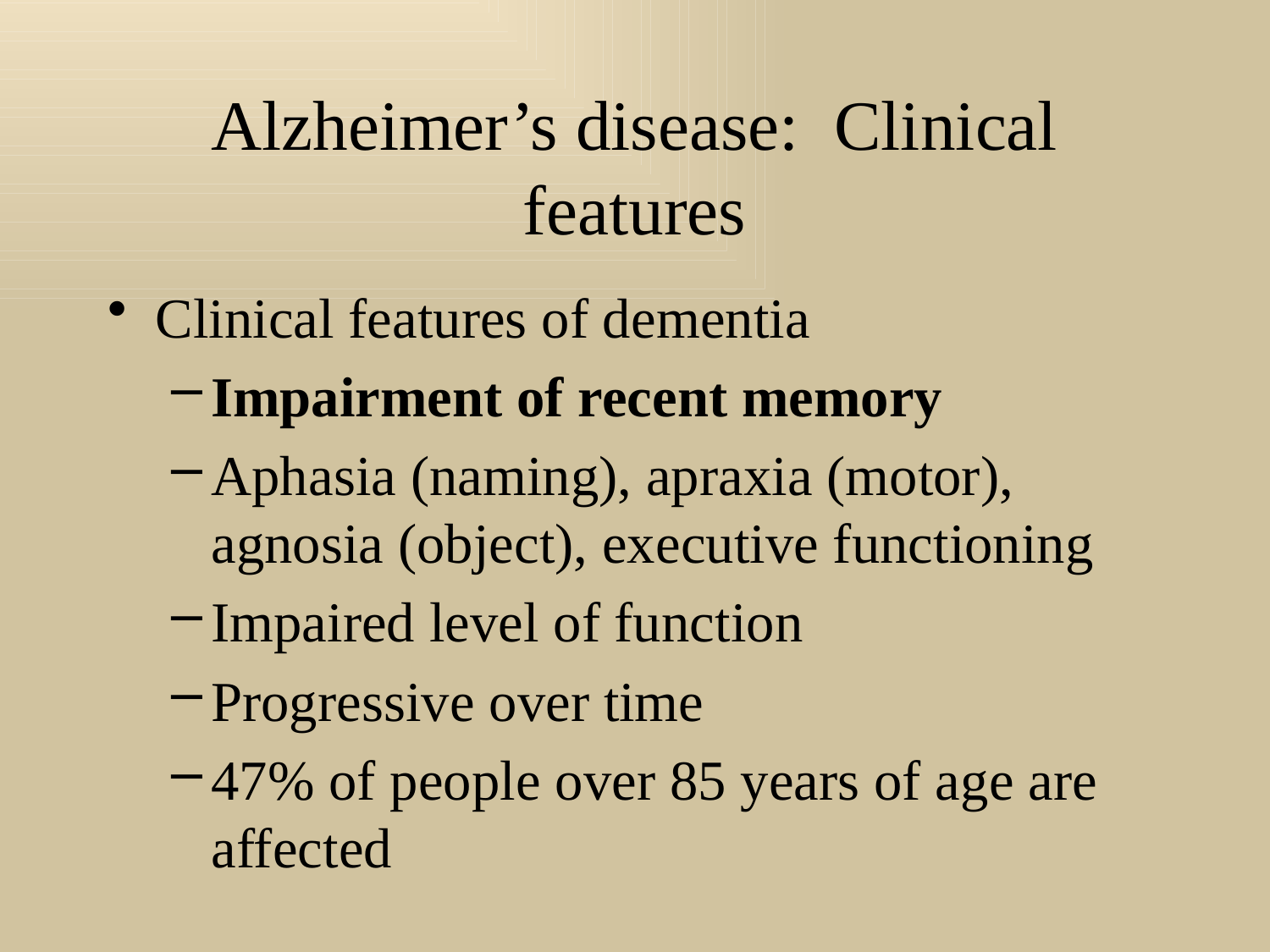

# Alzheimer’s disease:  Clinical features
Clinical features of dementia
Impairment of recent memory
Aphasia (naming), apraxia (motor), agnosia (object), executive functioning
Impaired level of function
Progressive over time
47% of people over 85 years of age are affected